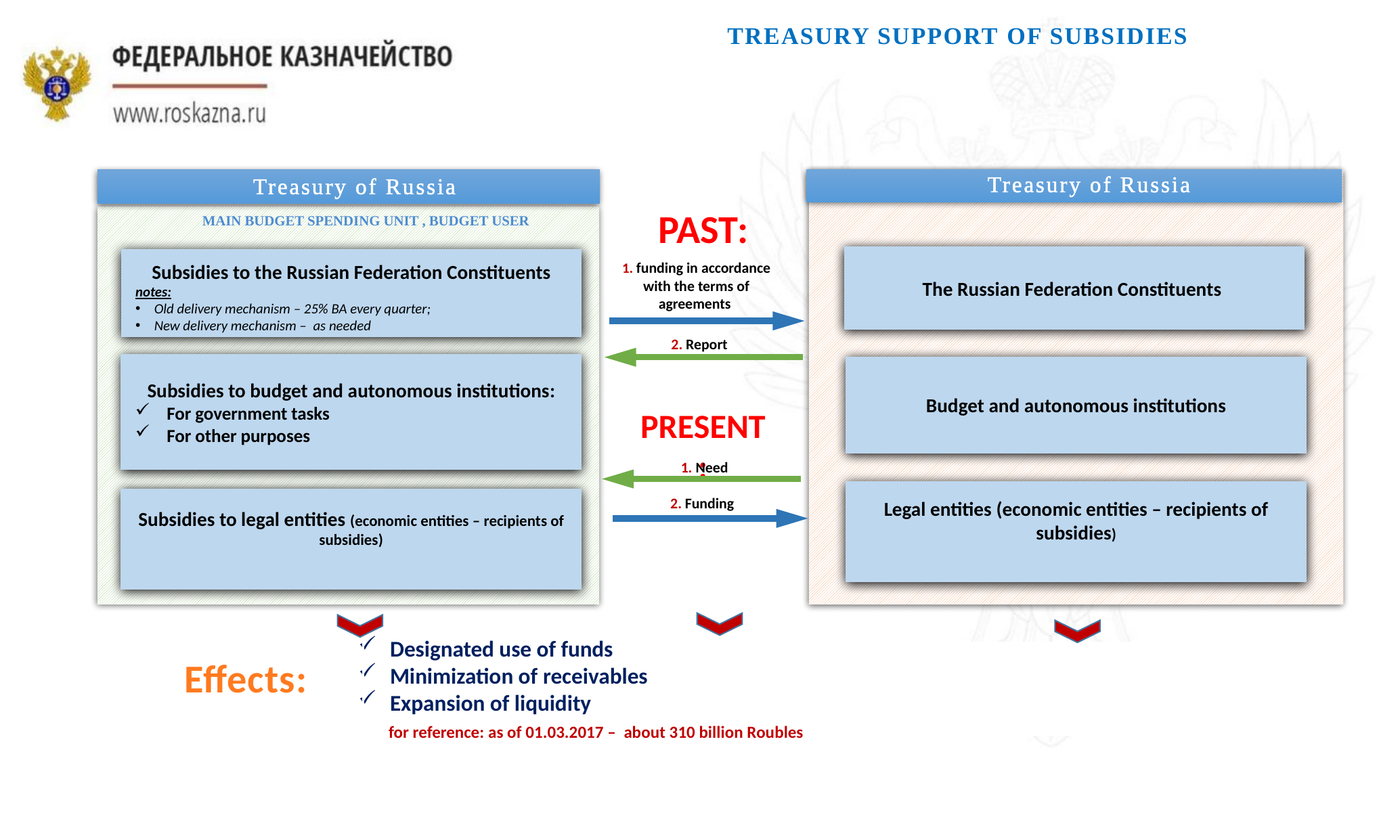

# treasury support of subsidies

Treasury of Russia

Treasury of Russia

past:

Main budget spending unit , budget user
1. funding in accordance with the terms of agreements
The Russian Federation Constituents

Subsidies to the Russian Federation Constituents
notes:
Old delivery mechanism – 25% BA every quarter;
New delivery mechanism –  as needed

2. Report
Subsidies to budget and autonomous institutions:
For government tasks
For other purposes
Budget and autonomous institutions
present:
1. Need
2. Funding
Legal entities (economic entities – recipients of subsidies)

Subsidies to legal entities (economic entities – recipients of subsidies)

Effects:
Designated use of funds
Minimization of receivables
Expansion of liquidity
      for reference: as of 01.03.2017 –  about 310 billion Roubles